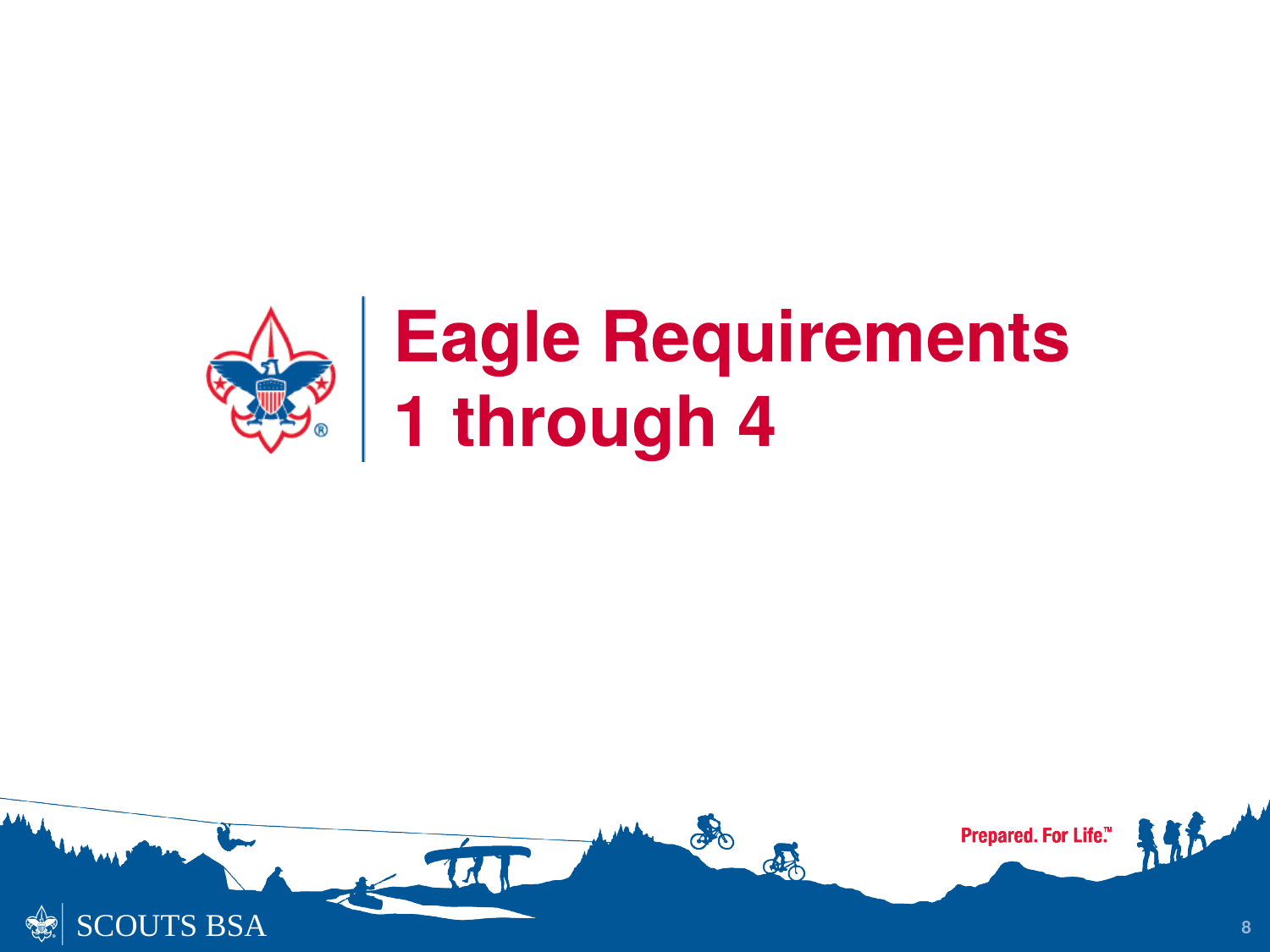

# Eagle Requirements 1 through 4
8